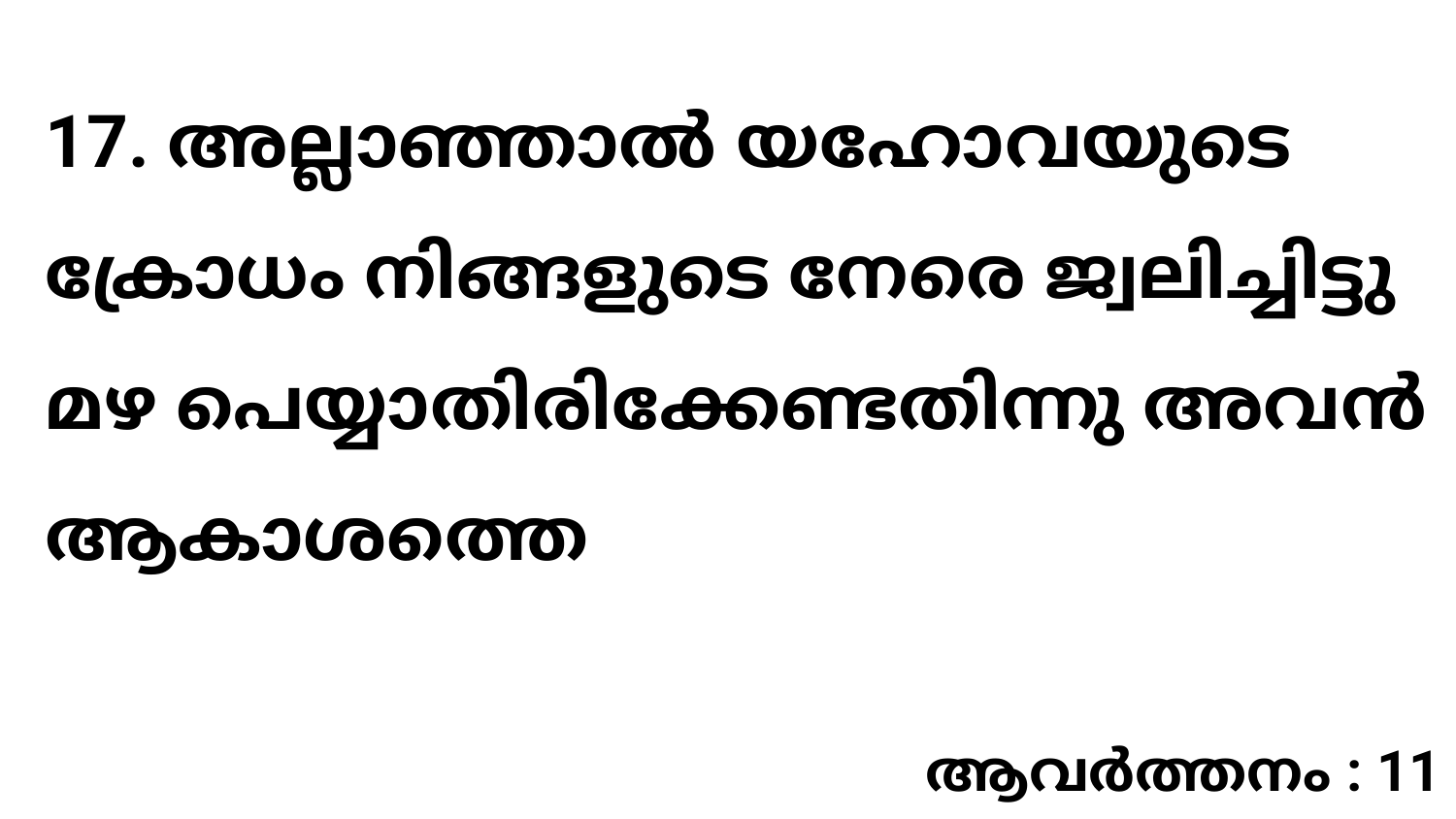

17. അല്ലാഞ്ഞാൽ യഹോവയുടെ ക്രോധം നിങ്ങളുടെ നേരെ ജ്വലിച്ചിട്ടു മഴ പെയ്യാതിരിക്കേണ്ടതിന്നു അവൻ ആകാശത്തെ
ആവർത്തനം : 11